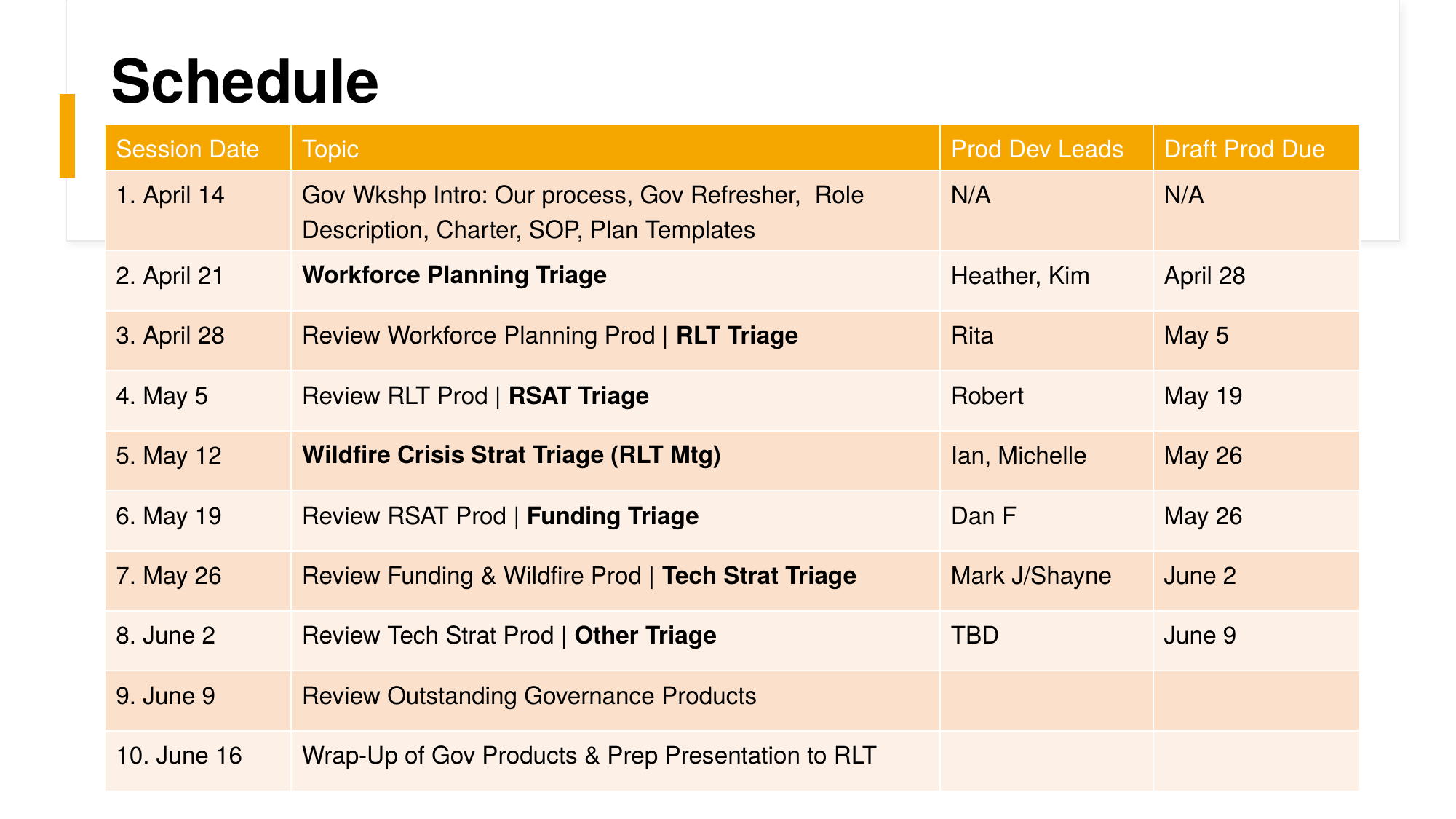

# Schedule
| Session Date | Topic | Prod Dev Leads | Draft Prod Due |
| --- | --- | --- | --- |
| 1. April 14 | Gov Wkshp Intro: Our process, Gov Refresher, Role Description, Charter, SOP, Plan Templates | N/A | N/A |
| 2. April 21 | Workforce Planning Triage | Heather, Kim | April 28 |
| 3. April 28 | Review Workforce Planning Prod | RLT Triage | Rita | May 5 |
| 4. May 5 | Review RLT Prod | RSAT Triage | Robert | May 19 |
| 5. May 12 | Wildfire Crisis Strat Triage (RLT Mtg) | Ian, Michelle | May 26 |
| 6. May 19 | Review RSAT Prod | Funding Triage | Dan F | May 26 |
| 7. May 26 | Review Funding & Wildfire Prod | Tech Strat Triage | Mark J/Shayne | June 2 |
| 8. June 2 | Review Tech Strat Prod | Other Triage | TBD | June 9 |
| 9. June 9 | Review Outstanding Governance Products |  |  |
| 10. June 16 | Wrap-Up of Gov Products & Prep Presentation to RLT |  |  |
9